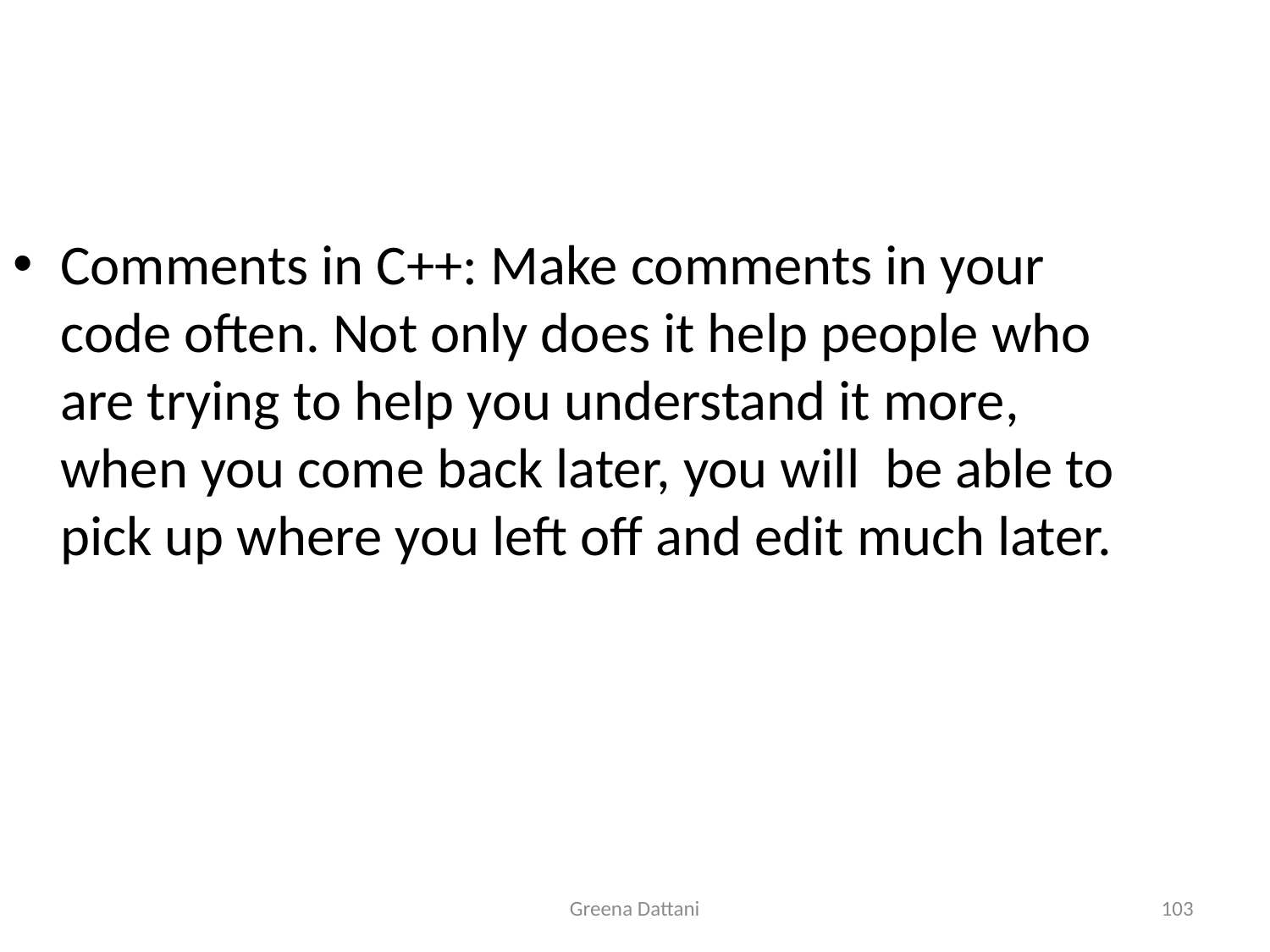

Comments in C++: Make comments in your code often. Not only does it help people who are trying to help you understand it more, when you come back later, you will  be able to pick up where you left off and edit much later.
Greena Dattani
103